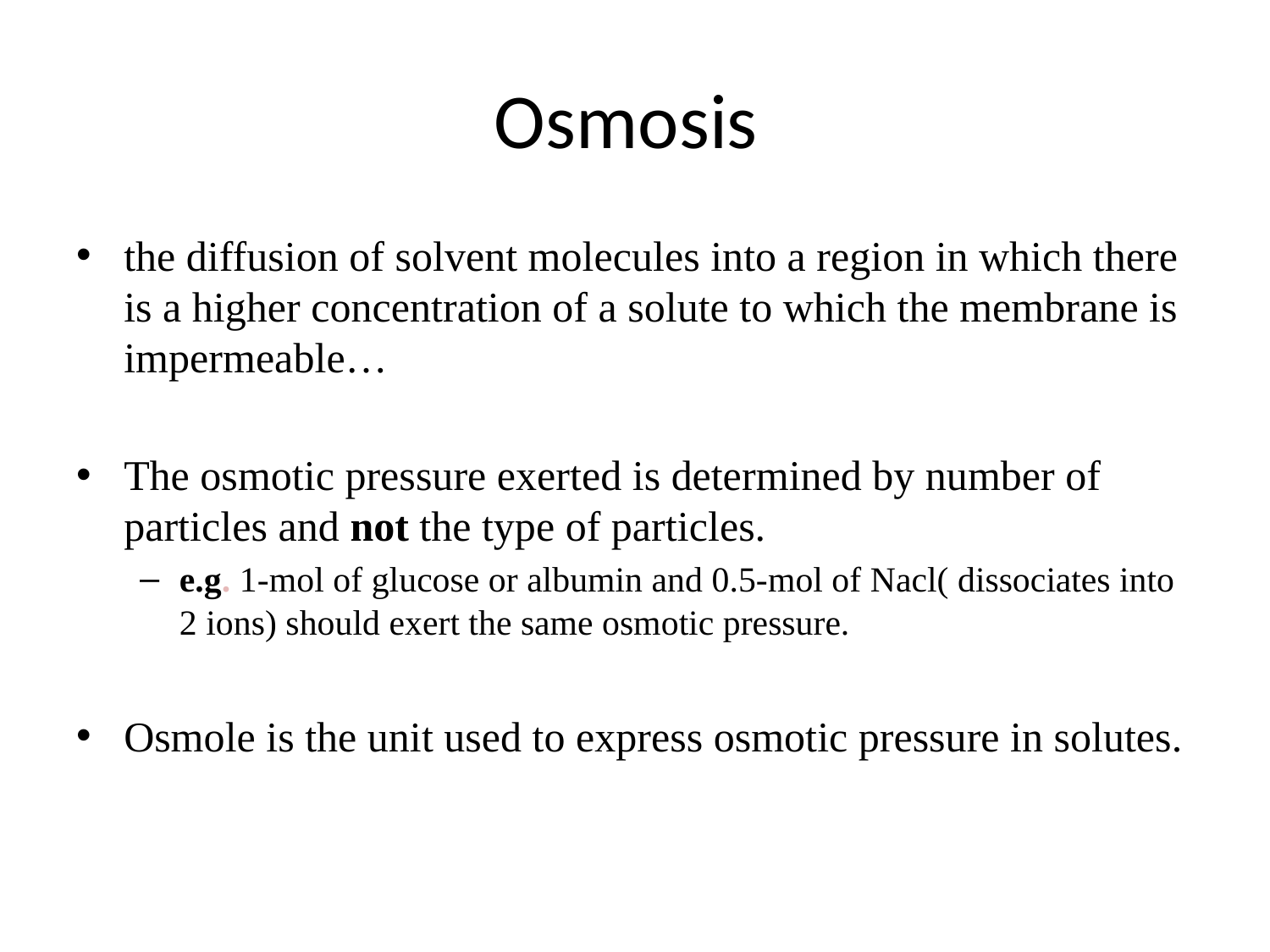

# Osmosis
the diffusion of solvent molecules into a region in which there is a higher concentration of a solute to which the membrane is impermeable…

The osmotic pressure exerted is determined by number of particles and not the type of particles.
e.g. 1-mol of glucose or albumin and 0.5-mol of Nacl( dissociates into 2 ions) should exert the same osmotic pressure.

Osmole is the unit used to express osmotic pressure in solutes.